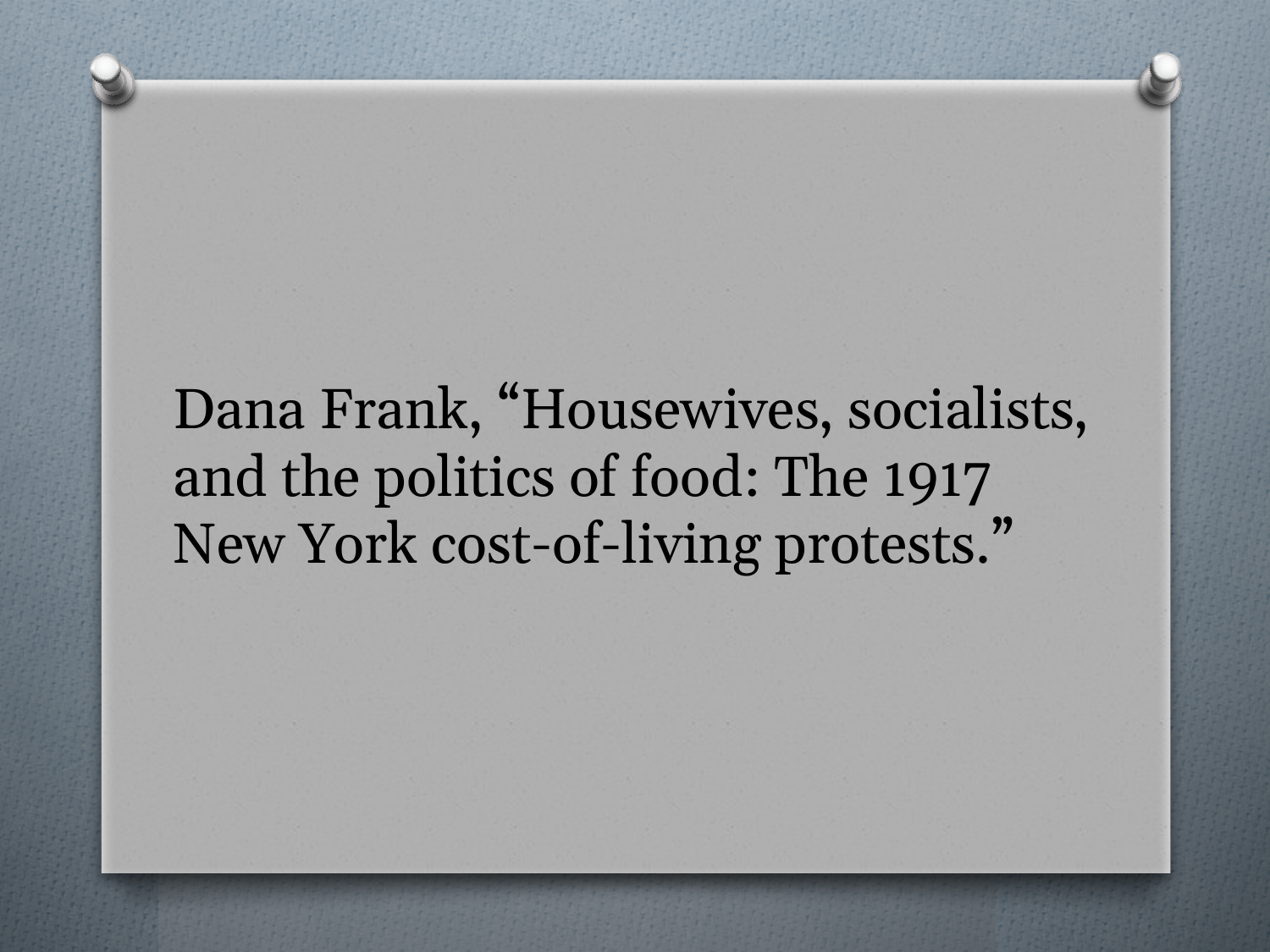

Dana Frank, “Housewives, socialists, and the politics of food: The 1917 New York cost-of-living protests.”